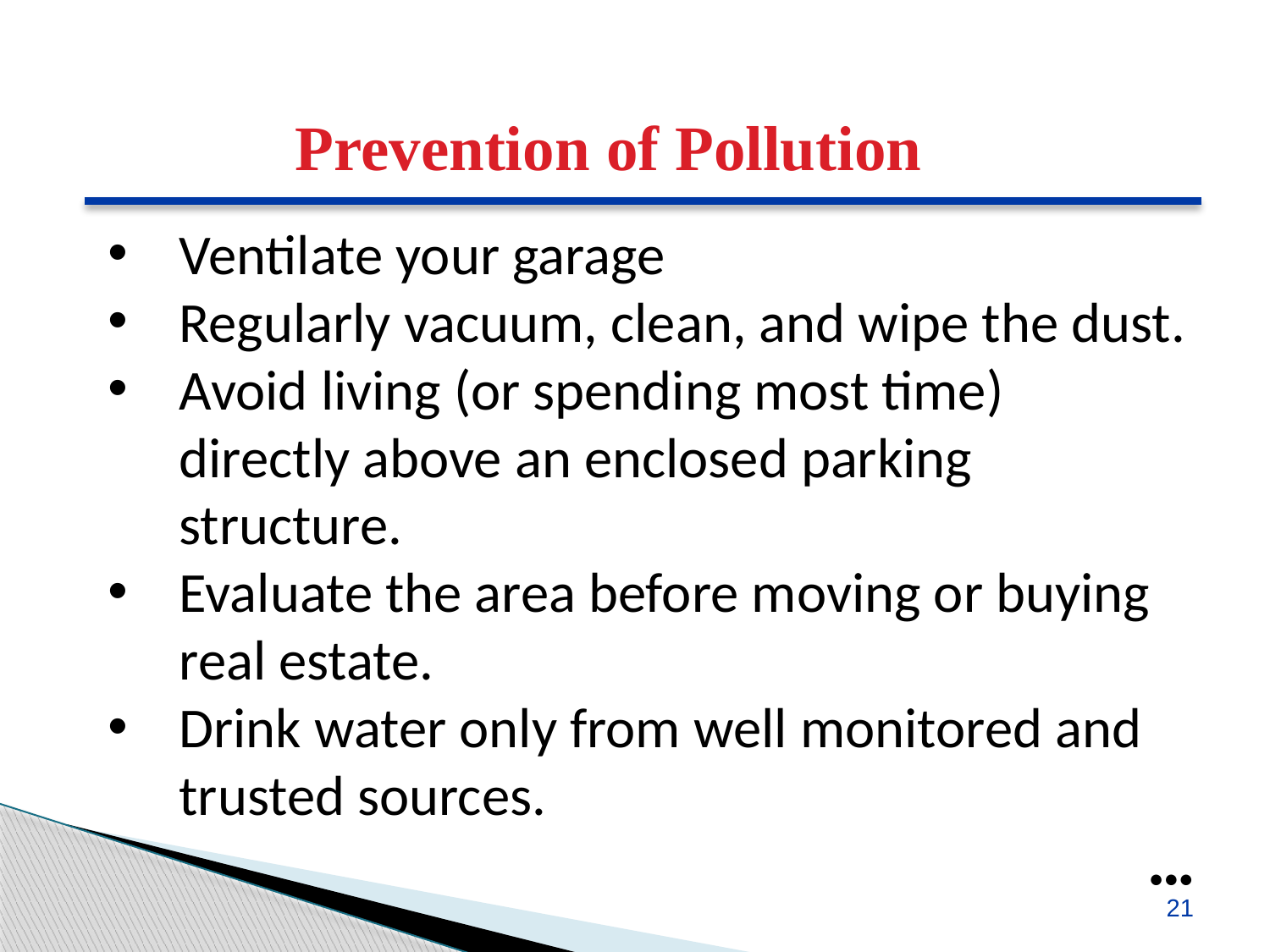

Prevention of Pollution
Ventilate your garage
Regularly vacuum, clean, and wipe the dust.
Avoid living (or spending most time) directly above an enclosed parking structure.
Evaluate the area before moving or buying real estate.
Drink water only from well monitored and trusted sources.
●●●
21